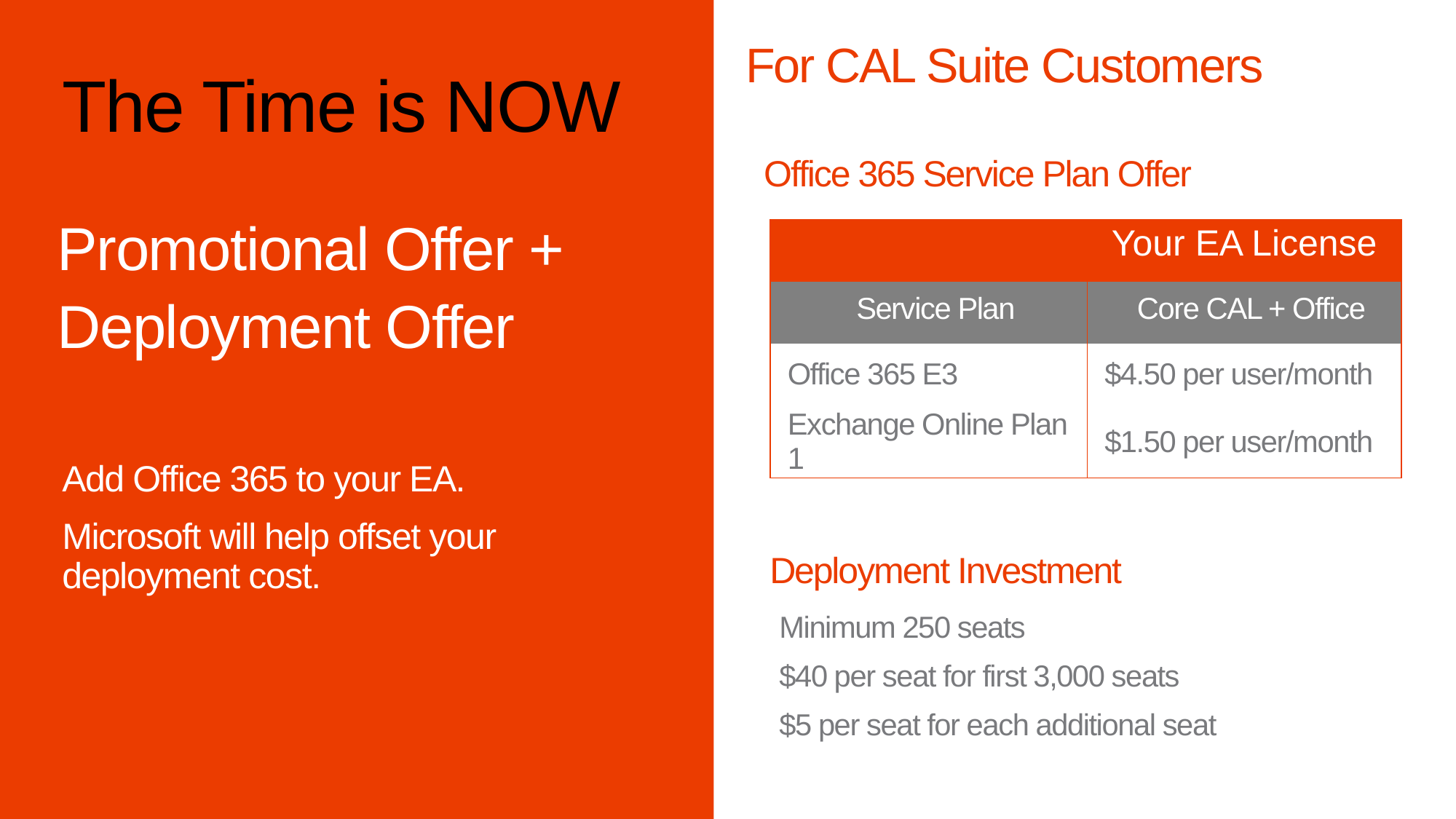

For CAL Suite Customers
The Time is NOW
Office 365 Service Plan Offer

Promotional Offer +
Deployment Offer
|  | Your EA License |
| --- | --- |
| Service Plan | Core CAL + Office |
| Office 365 E3 | $4.50 per user/month |
| Exchange Online Plan 1 | $1.50 per user/month |
Add Office 365 to your EA.
Microsoft will help offset your deployment cost.

Deployment Investment
Minimum 250 seats
$40 per seat for first 3,000 seats
$5 per seat for each additional seat